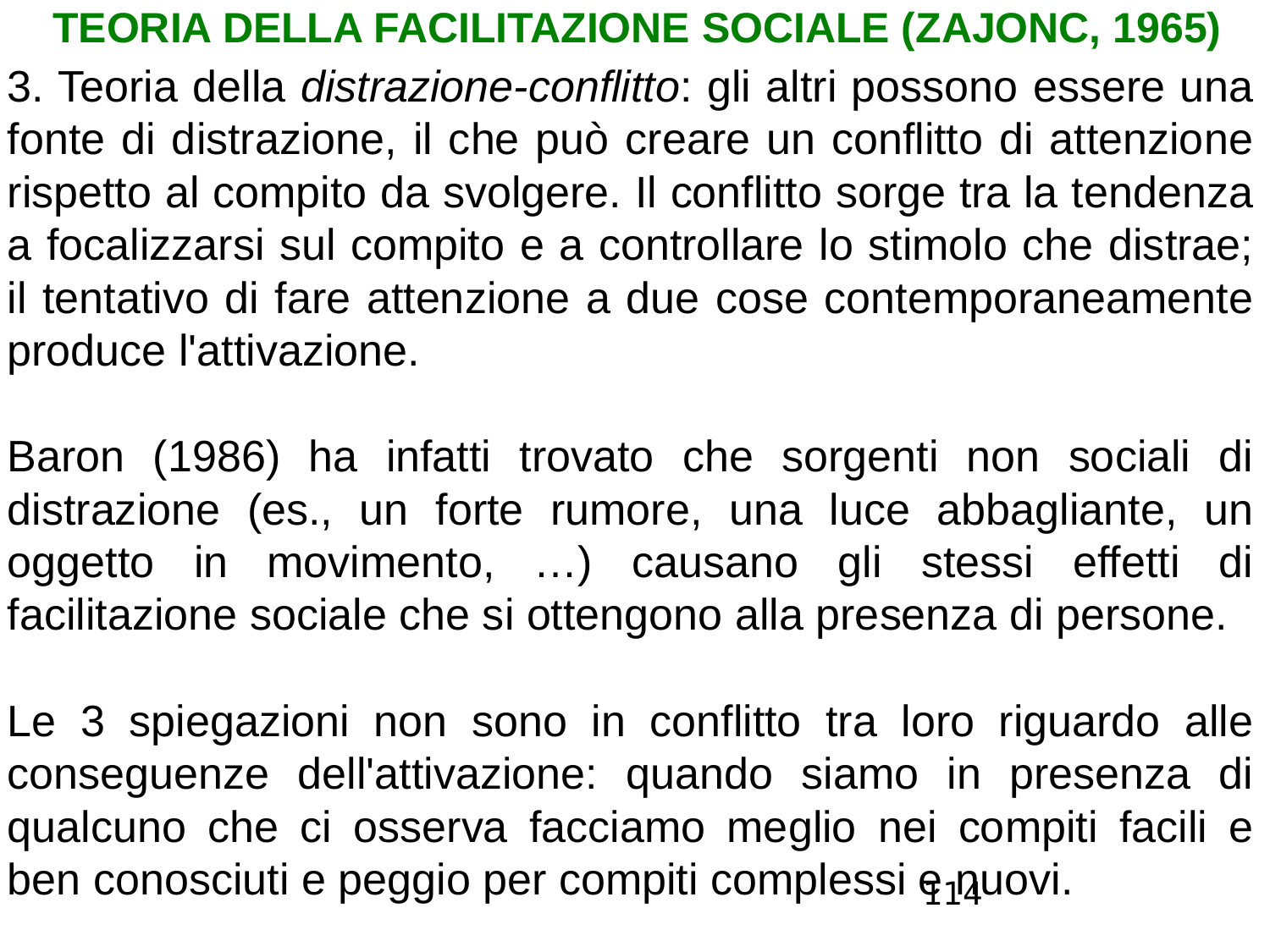

TEORIA DELLA FACILITAZIONE SOCIALE (ZAJONC, 1965)
3. Teoria della distrazione-conflitto: gli altri possono essere una fonte di distrazione, il che può creare un conflitto di attenzione rispetto al compito da svolgere. Il conflitto sorge tra la tendenza a focalizzarsi sul compito e a controllare lo stimolo che distrae; il tentativo di fare attenzione a due cose contemporaneamente produce l'attivazione.

Baron (1986) ha infatti trovato che sorgenti non sociali di distrazione (es., un forte rumore, una luce abbagliante, un oggetto in movimento, …) causano gli stessi effetti di facilitazione sociale che si ottengono alla presenza di persone.

Le 3 spiegazioni non sono in conflitto tra loro riguardo alle conseguenze dell'attivazione: quando siamo in presenza di qualcuno che ci osserva facciamo meglio nei compiti facili e ben conosciuti e peggio per compiti complessi e nuovi.

114